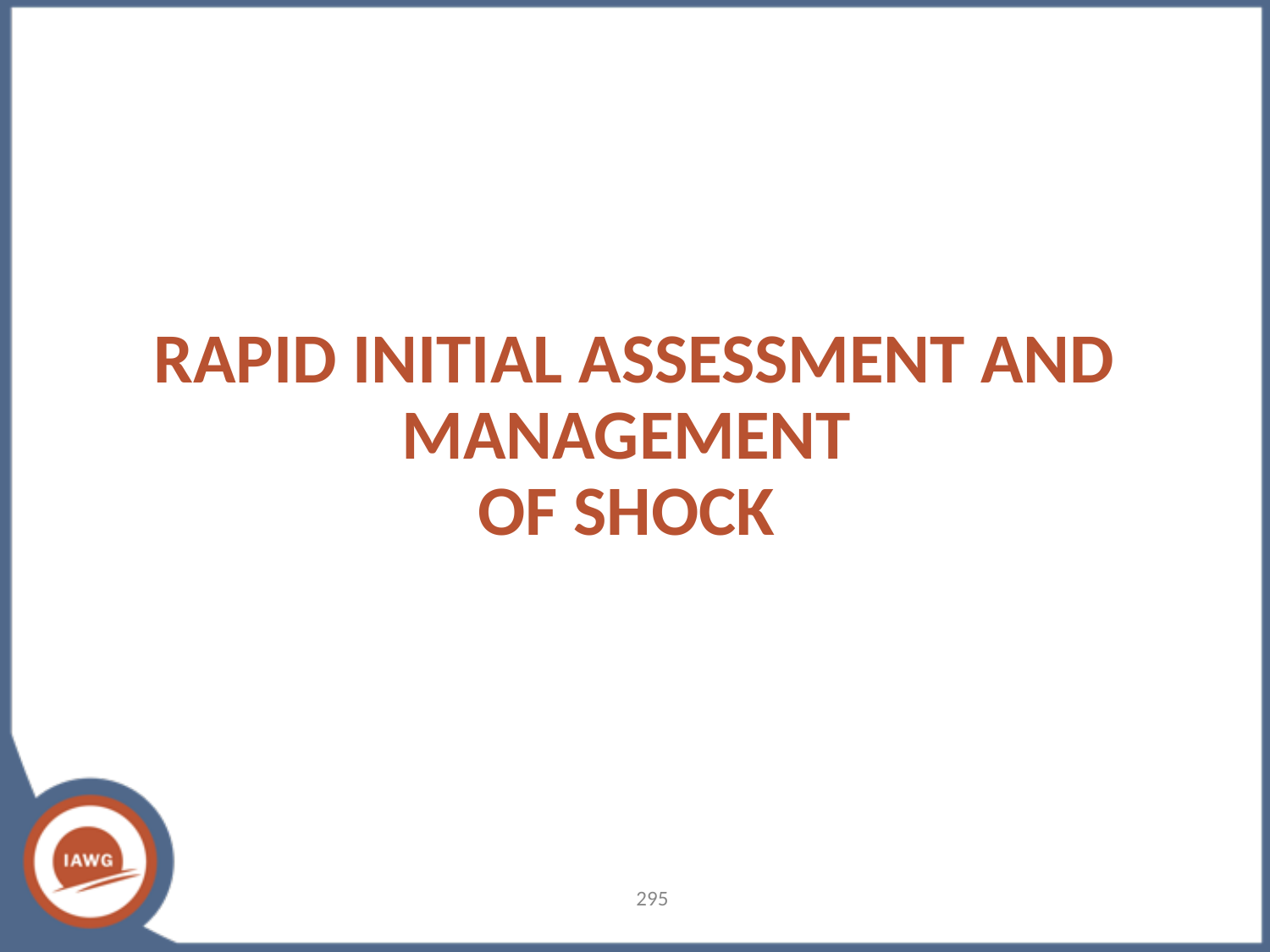

# RAPID INITIAL ASSESSMENT AND MANAGEMENT OF SHOCK
295